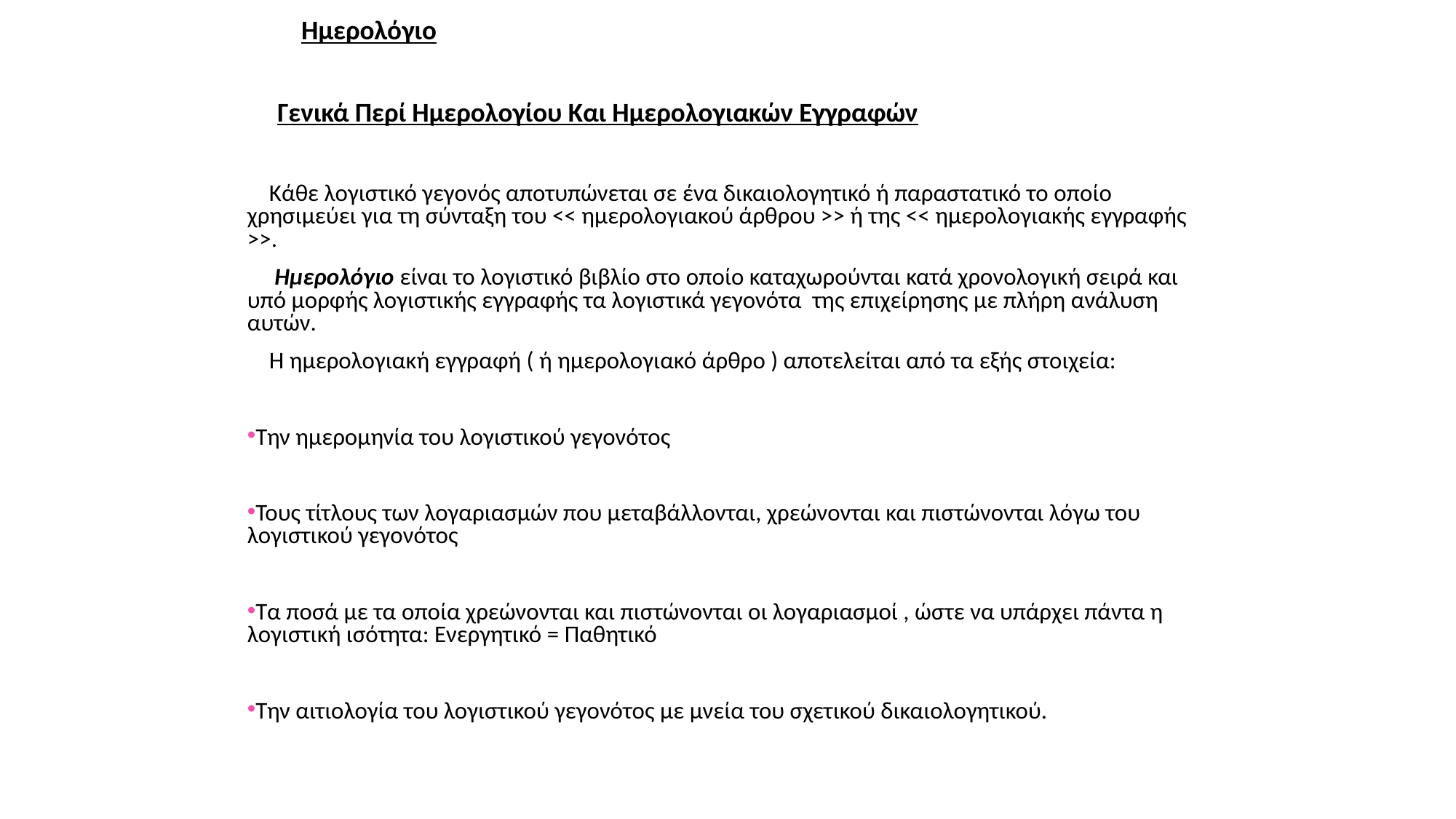

Ημερολόγιο

     Γενικά Περί Ημερολογίου Και Ημερολογιακών Εγγραφών

    Κάθε λογιστικό γεγονός αποτυπώνεται σε ένα δικαιολογητικό ή παραστατικό το οποίο χρησιμεύει για τη σύνταξη του << ημερολογιακού άρθρου >> ή της << ημερολογιακής εγγραφής >>.
     Ημερολόγιο είναι το λογιστικό βιβλίο στο οποίο καταχωρούνται κατά χρονολογική σειρά και υπό μορφής λογιστικής εγγραφής τα λογιστικά γεγονότα  της επιχείρησης με πλήρη ανάλυση αυτών.
    Η ημερολογιακή εγγραφή ( ή ημερολογιακό άρθρο ) αποτελείται από τα εξής στοιχεία:

Την ημερομηνία του λογιστικού γεγονότος

Τους τίτλους των λογαριασμών που μεταβάλλονται, χρεώνονται και πιστώνονται λόγω του λογιστικού γεγονότος

Τα ποσά με τα οποία χρεώνονται και πιστώνονται οι λογαριασμοί , ώστε να υπάρχει πάντα η λογιστική ισότητα: Ενεργητικό = Παθητικό

Την αιτιολογία του λογιστικού γεγονότος με μνεία του σχετικού δικαιολογητικού.